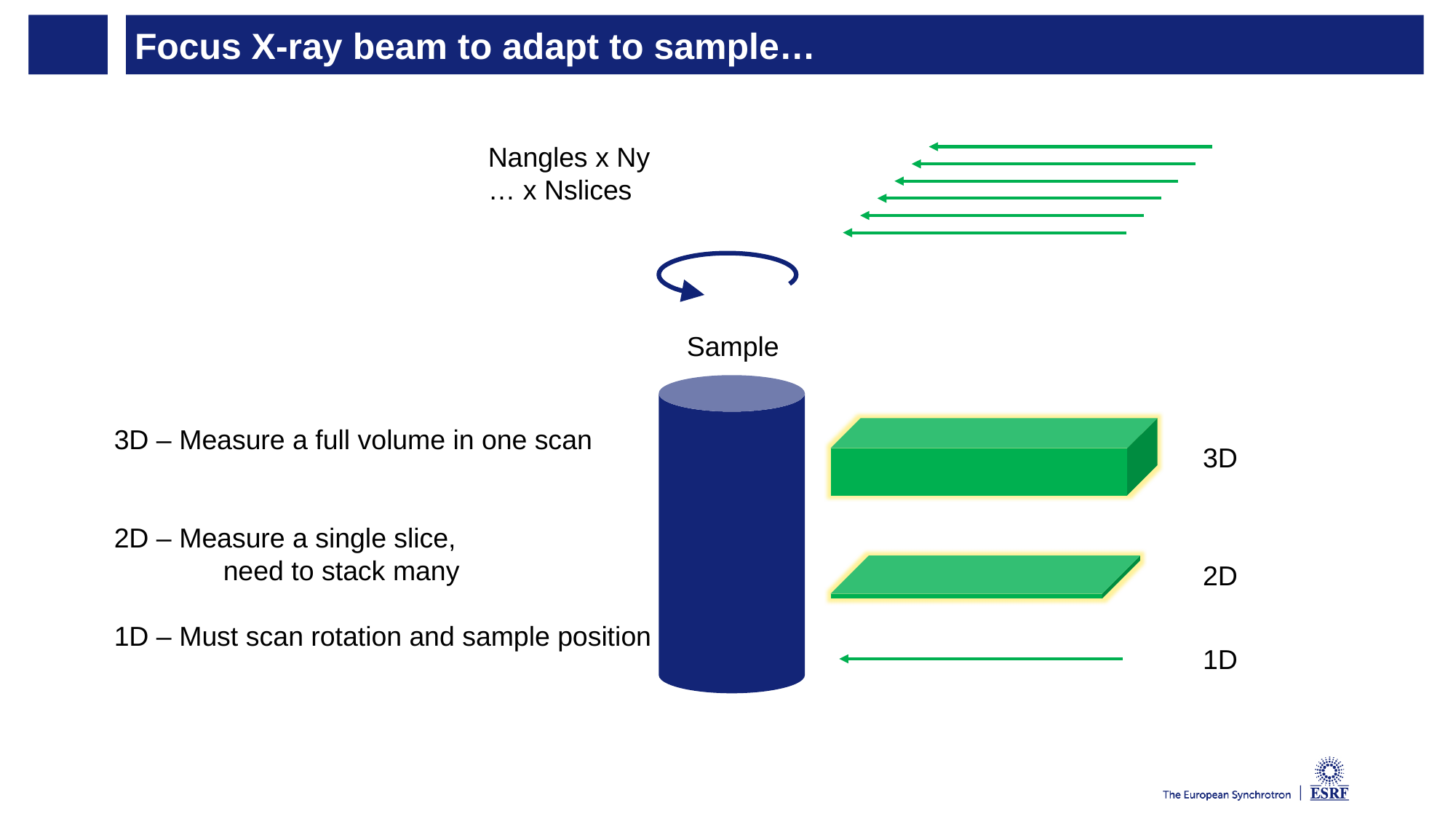

# Focus X-ray beam to adapt to sample…
Nangles x Ny
… x Nslices

Sample

3D – Measure a full volume in one scan

2D – Measure a single slice,
	need to stack many

1D – Must scan rotation and sample position

3D
2D

1D